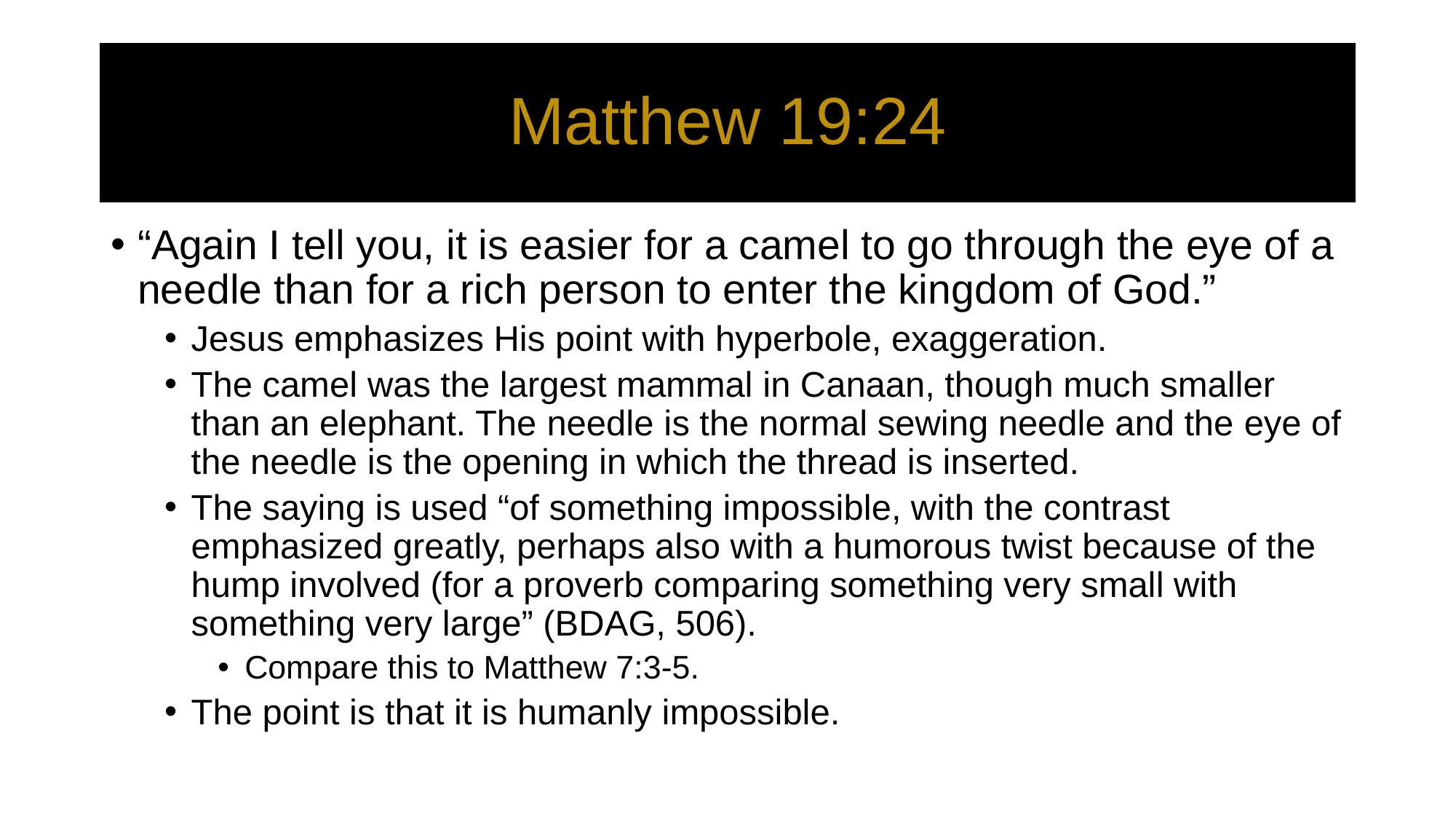

# Matthew 19:24
“Again I tell you, it is easier for a camel to go through the eye of a needle than for a rich person to enter the kingdom of God.”
Jesus emphasizes His point with hyperbole, exaggeration.
The camel was the largest mammal in Canaan, though much smaller than an elephant. The needle is the normal sewing needle and the eye of the needle is the opening in which the thread is inserted.
The saying is used “of something impossible, with the contrast emphasized greatly, perhaps also with a humorous twist because of the hump involved (for a proverb comparing something very small with something very large” (BDAG, 506).
Compare this to Matthew 7:3-5.
The point is that it is humanly impossible.